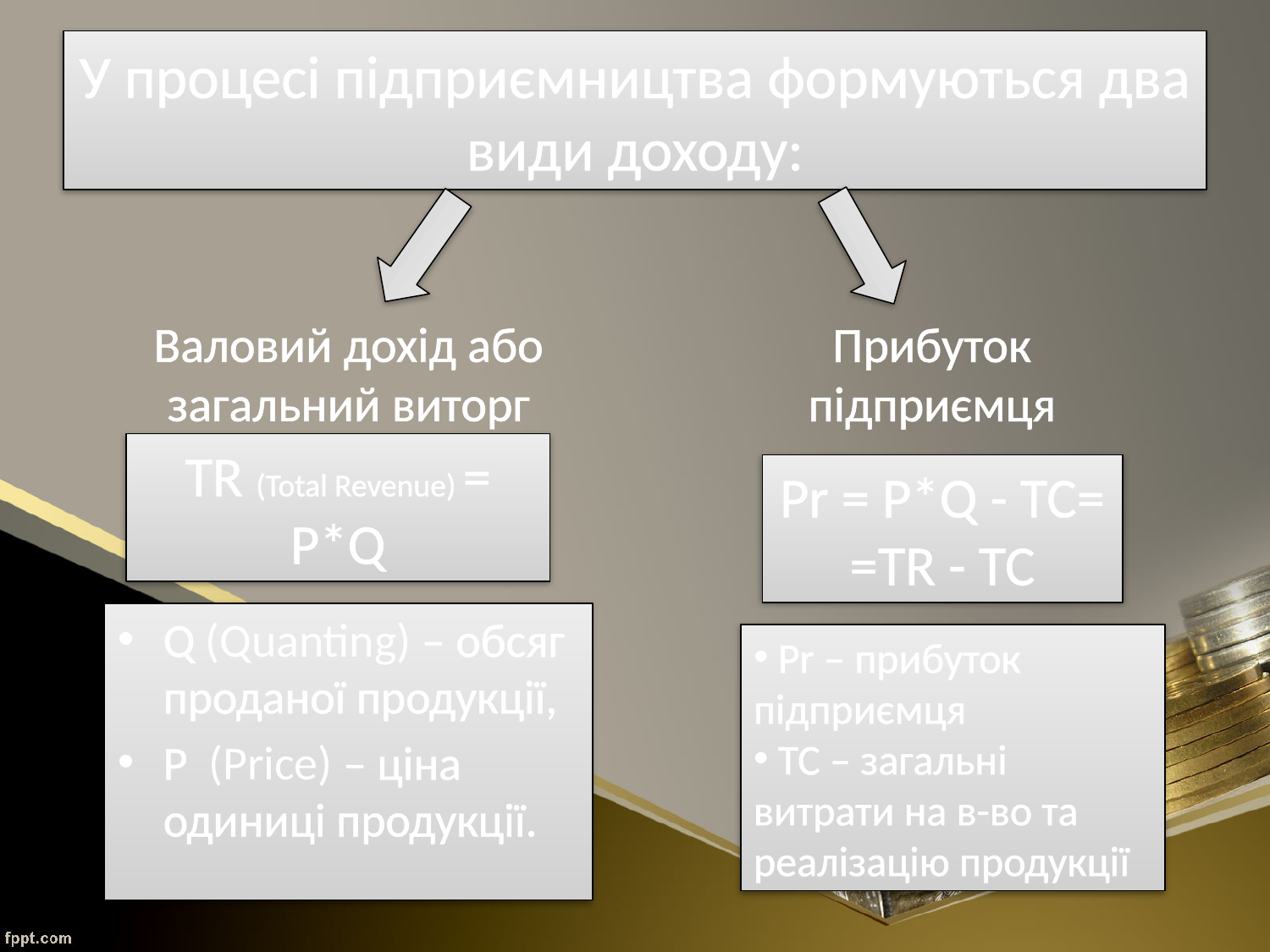

# У процесі підприємництва формуються два види доходу:

Валовий дохід або загальний виторг

Прибуток підприємця

TR (Total Revenue) = P*Q
Pr = P*Q - TC=
=TR - TC
Q (Quanting) – обсяг проданої продукції,
Р  (Price) – ціна одиниці продукції.
 Pr – прибуток підприємця
 TC – загальні витрати на в-во та реалізацію продукції